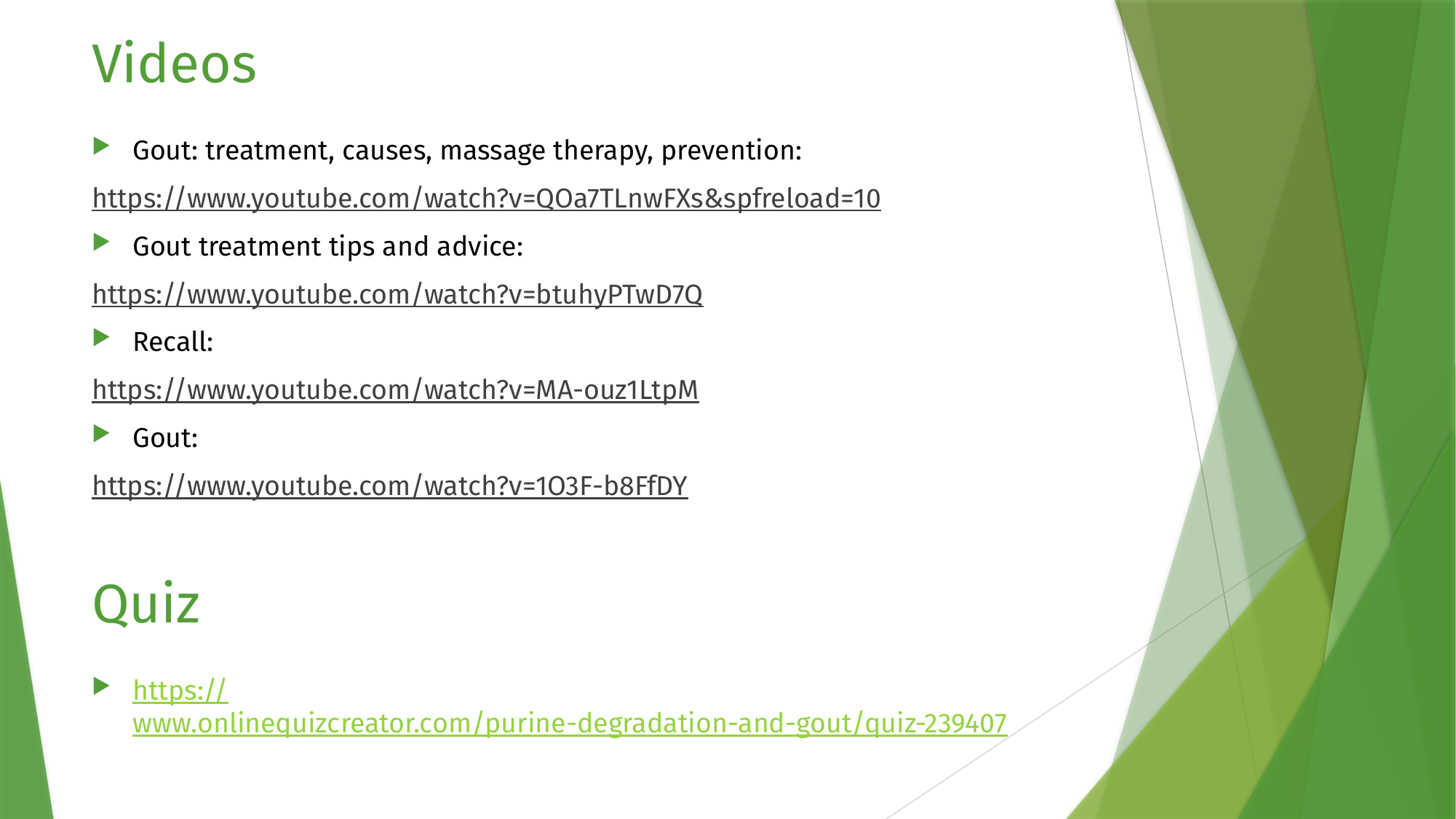

# Videos
Gout: treatment, causes, massage therapy, prevention:
https://www.youtube.com/watch?v=QOa7TLnwFXs&spfreload=10
Gout treatment tips and advice:
https://www.youtube.com/watch?v=btuhyPTwD7Q
Recall:
https://www.youtube.com/watch?v=MA-ouz1LtpM
Gout:
https://www.youtube.com/watch?v=1O3F-b8FfDY
Quiz
https://www.onlinequizcreator.com/purine-degradation-and-gout/quiz-239407